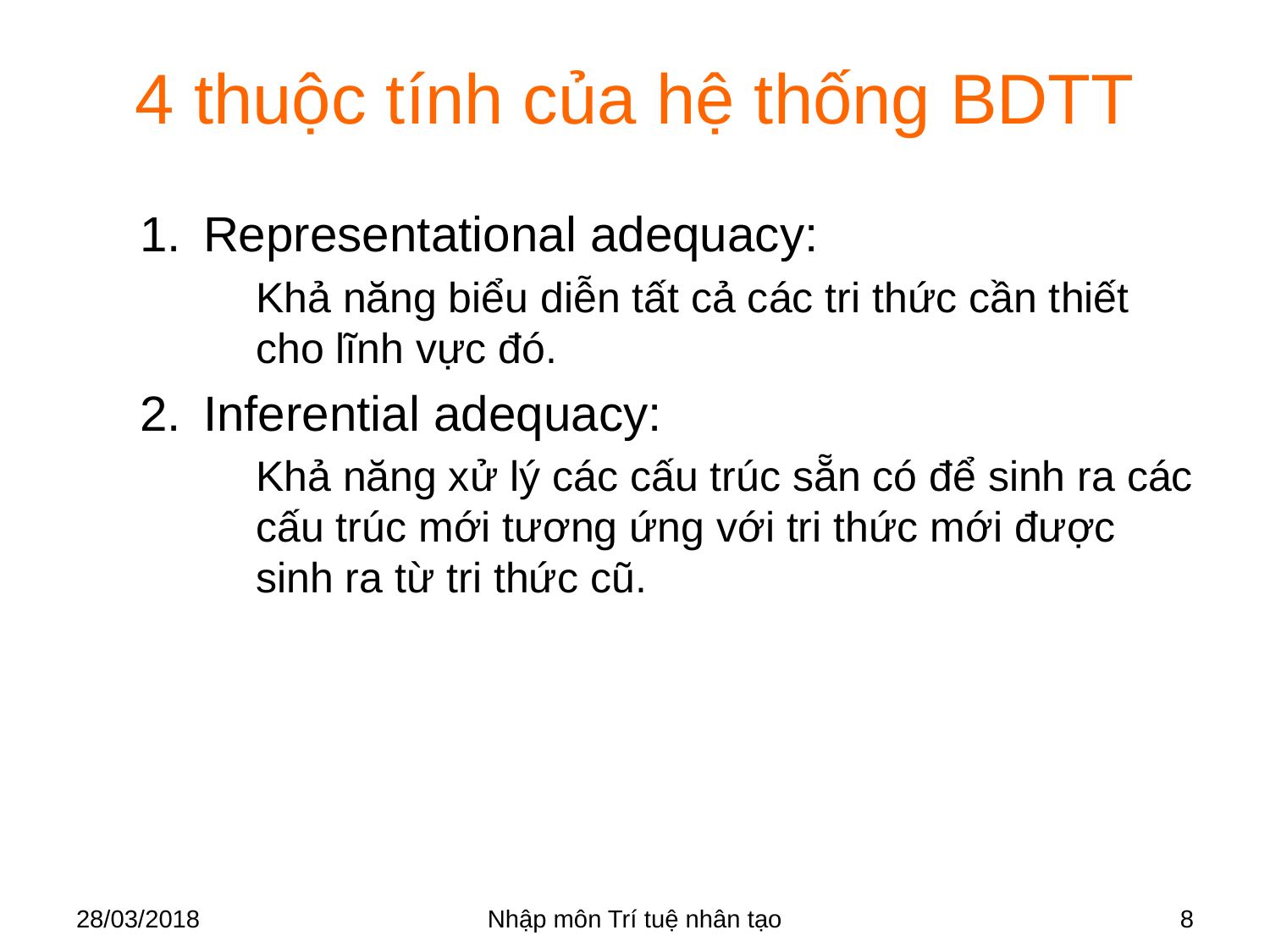

# 4 thuộc tính của hệ thống BDTT
Representational adequacy:
	Khả năng biểu diễn tất cả các tri thức cần thiết cho lĩnh vực đó.
Inferential adequacy:
	Khả năng xử lý các cấu trúc sẵn có để sinh ra các cấu trúc mới tương ứng với tri thức mới được sinh ra từ tri thức cũ.

28/03/2018

Nhập môn Trí tuệ nhân tạo

8